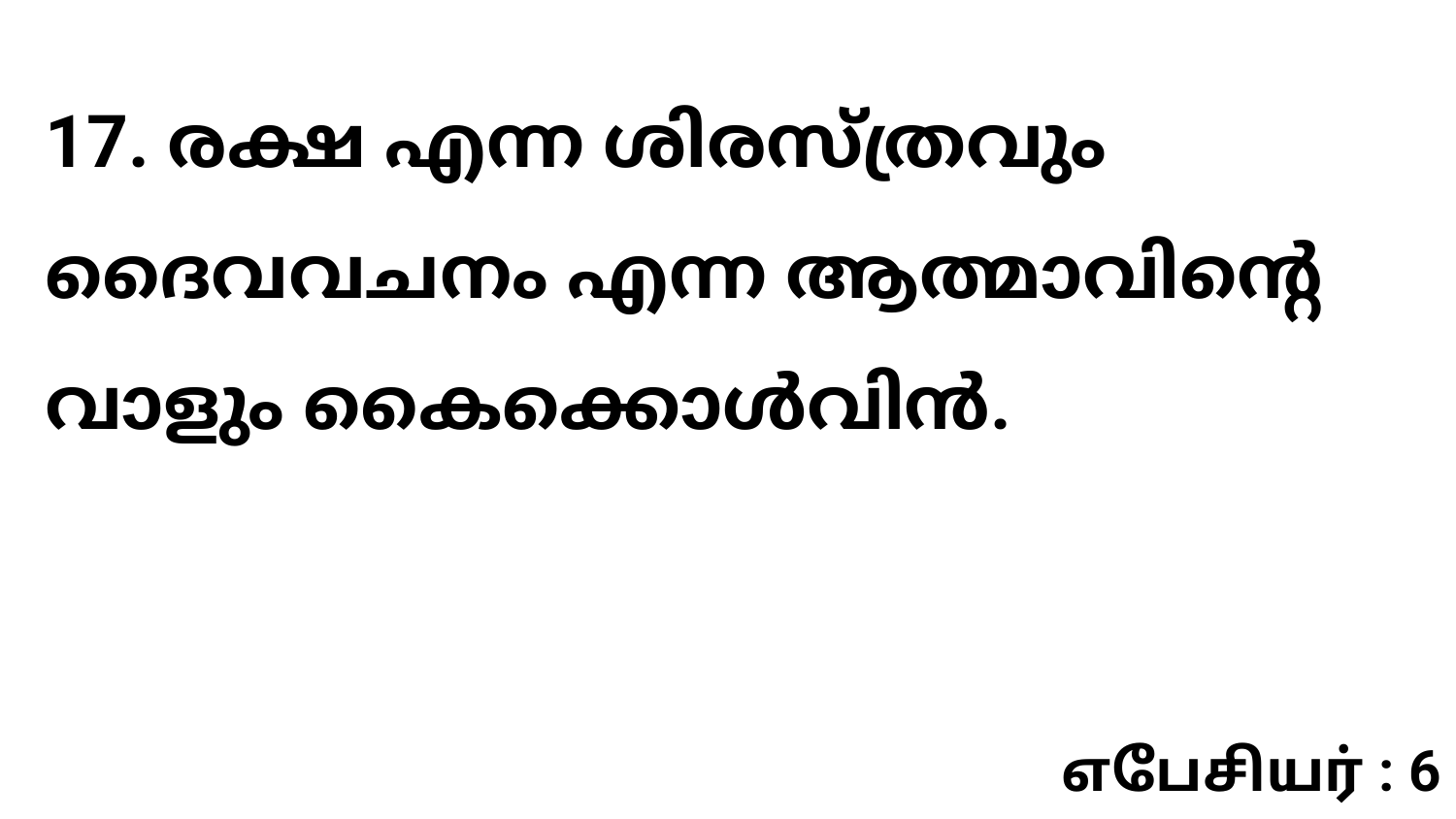

17. രക്ഷ എന്ന ശിരസ്ത്രവും ദൈവവചനം എന്ന ആത്മാവിന്റെ വാളും കൈക്കൊൾവിൻ.
எபேசியர் : 6